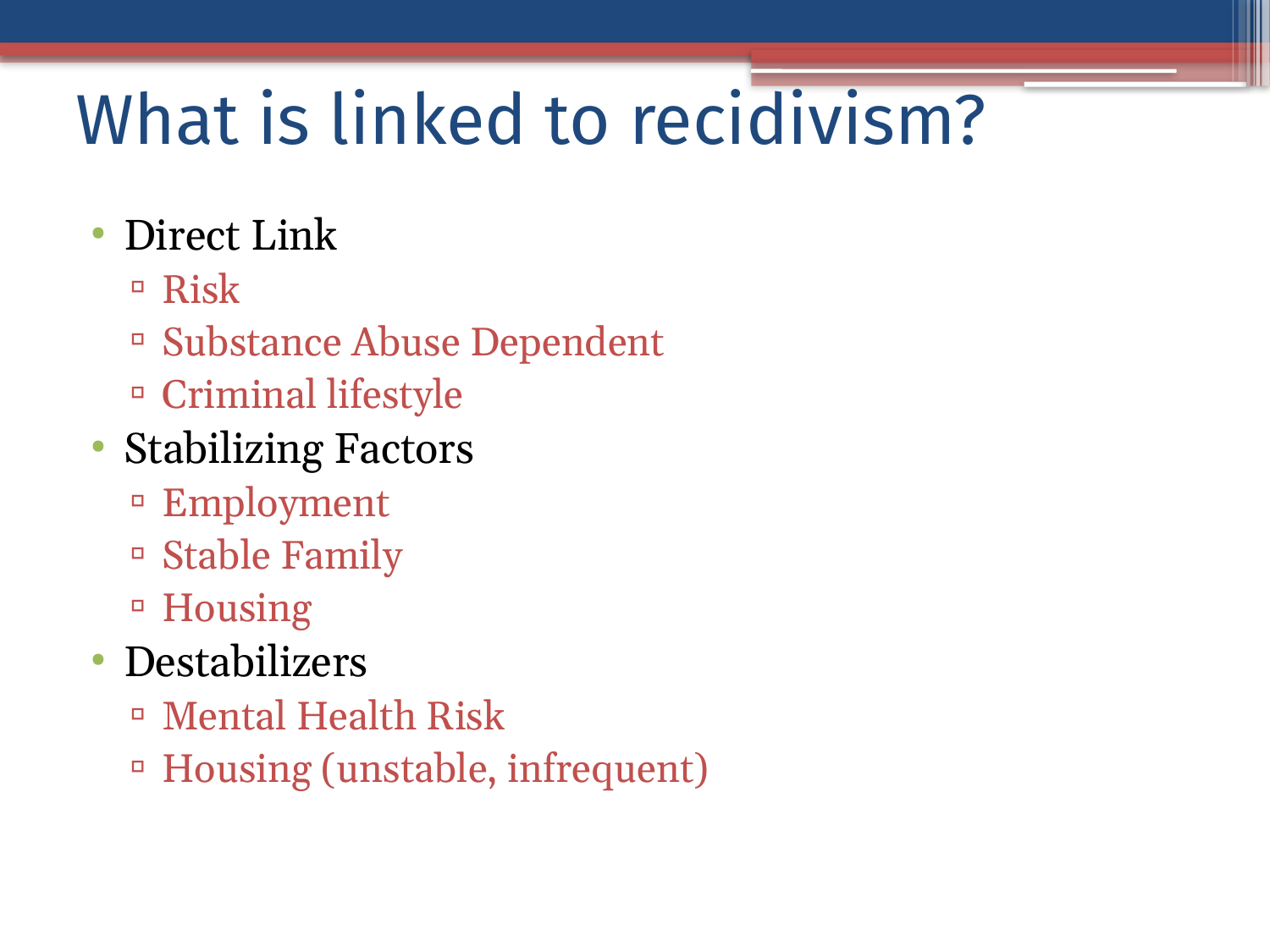

# What is linked to recidivism?
Direct Link
Risk
Substance Abuse Dependent
Criminal lifestyle
Stabilizing Factors
Employment
Stable Family
Housing
Destabilizers
Mental Health Risk
Housing (unstable, infrequent)